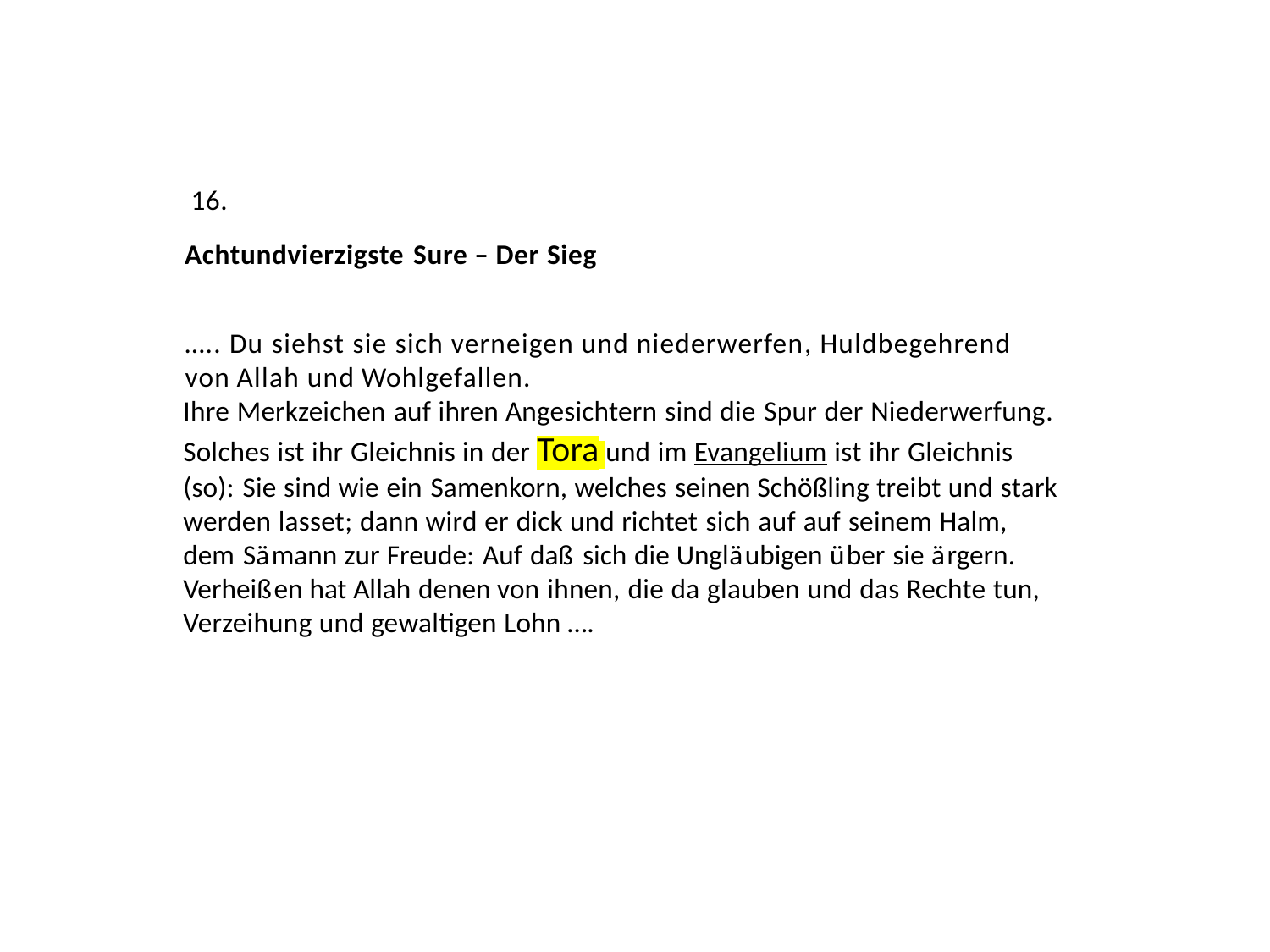

16.
Achtundvierzigste Sure – Der Sieg

….. Du siehst sie sich verneigen und niederwerfen, Huldbegehrend von Allah und Wohlgefallen.
Ihre Merkzeichen auf ihren Angesichtern sind die Spur der Niederwerfung. Solches ist ihr Gleichnis in der Tora und im Evangelium ist ihr Gleichnis (so): Sie sind wie ein Samenkorn, welches seinen Schößling treibt und stark werden lasset; dann wird er dick und richtet sich auf auf seinem Halm, dem Sämann zur Freude: Auf daß sich die Ungläubigen über sie ärgern. Verheißen hat Allah denen von ihnen, die da glauben und das Rechte tun, Verzeihung und gewaltigen Lohn ….